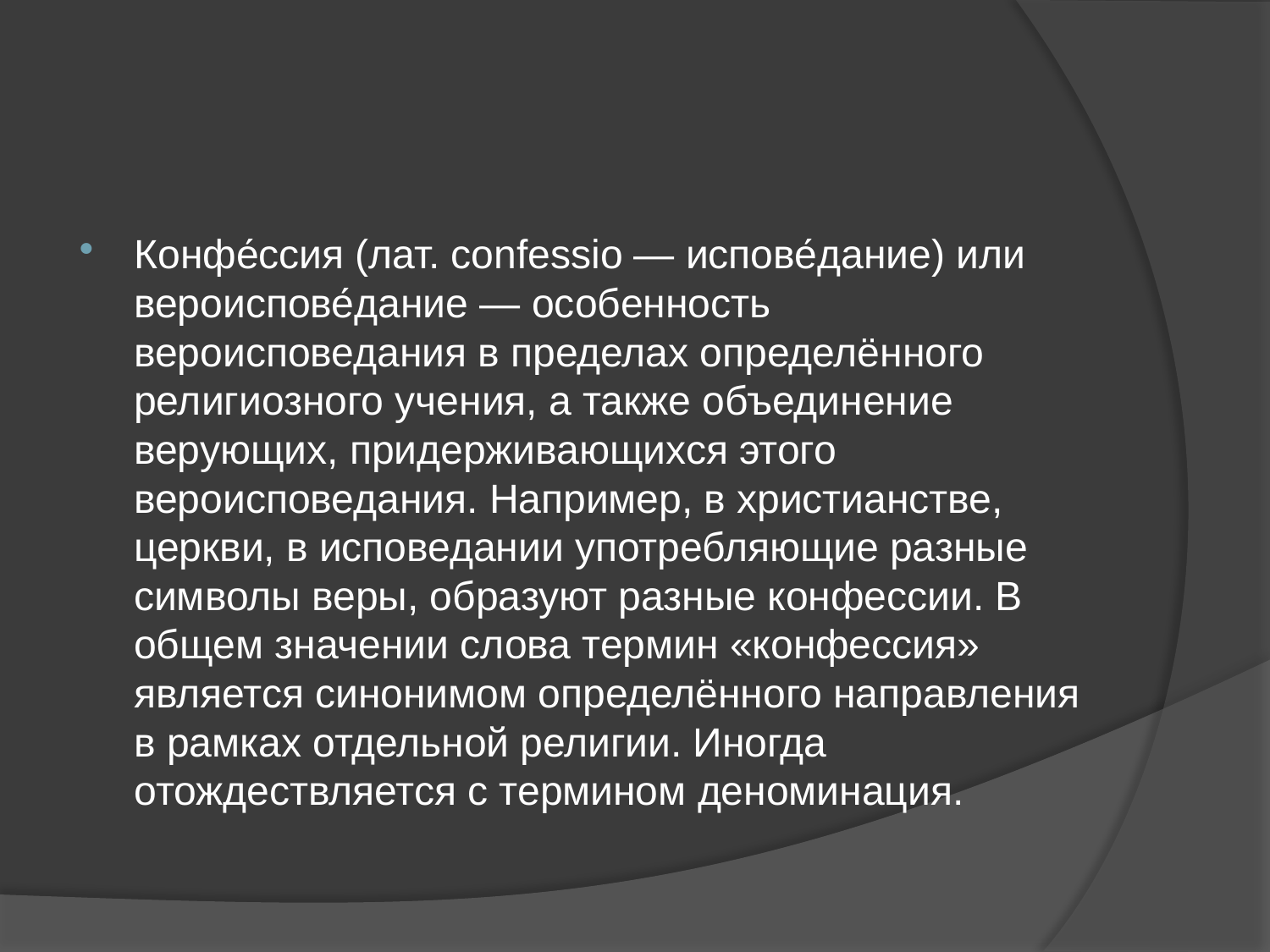

#
Конфе́ссия (лат. confessio — испове́дание) или вероиспове́дание — особенность вероисповедания в пределах определённого религиозного учения, а также объединение верующих, придерживающихся этого вероисповедания. Например, в христианстве, церкви, в исповедании употребляющие разные символы веры, образуют разные конфессии. В общем значении слова термин «конфессия» является синонимом определённого направления в рамках отдельной религии. Иногда отождествляется с термином деноминация.